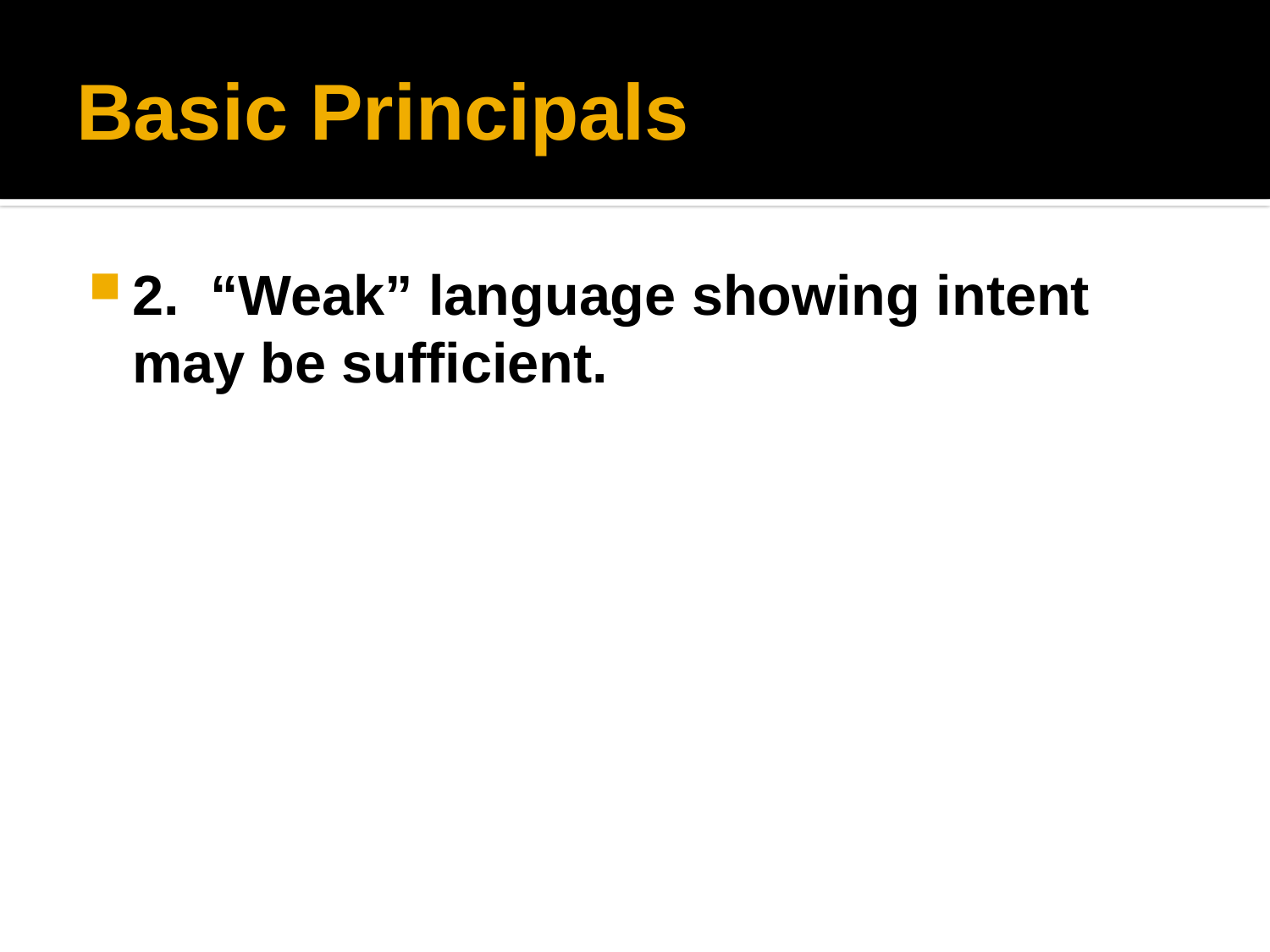

# Basic Principals
2.  “Weak” language showing intent may be sufficient.